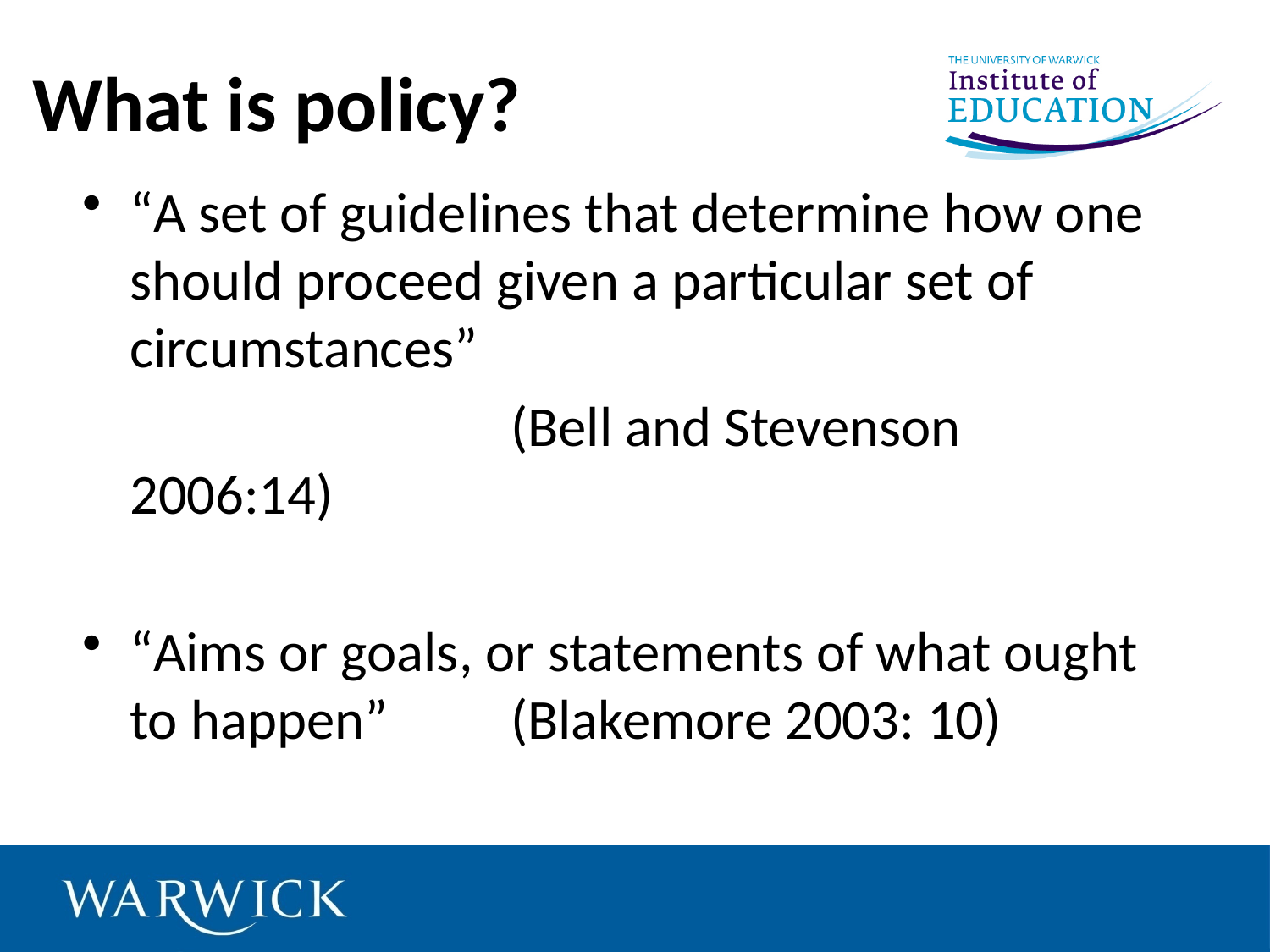

What is policy?
“A set of guidelines that determine how one should proceed given a particular set of circumstances”
				(Bell and Stevenson 2006:14)

“Aims or goals, or statements of what ought to happen”	(Blakemore 2003: 10)